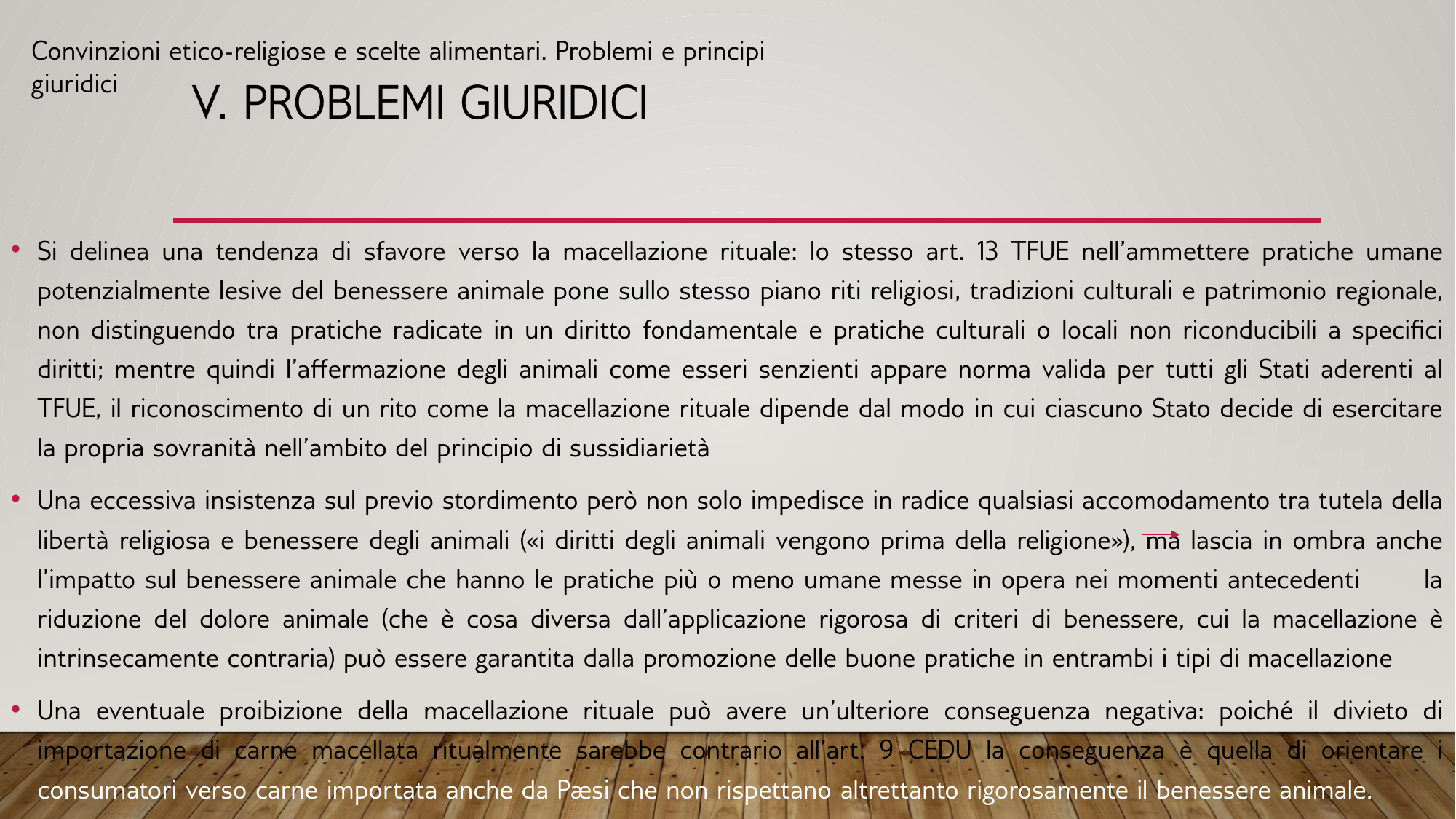

Convinzioni etico-religiose e scelte alimentari. Problemi e principi giuridici
# V. PROBLEMI GIURIDICI
Si delinea una tendenza di sfavore verso la macellazione rituale: lo stesso art. 13 TFUE nell’ammettere pratiche umane potenzialmente lesive del benessere animale pone sullo stesso piano riti religiosi, tradizioni culturali e patrimonio regionale, non distinguendo tra pratiche radicate in un diritto fondamentale e pratiche culturali o locali non riconducibili a specifici diritti; mentre quindi l’affermazione degli animali come esseri senzienti appare norma valida per tutti gli Stati aderenti al TFUE, il riconoscimento di un rito come la macellazione rituale dipende dal modo in cui ciascuno Stato decide di esercitare la propria sovranità nell’ambito del principio di sussidiarietà
Una eccessiva insistenza sul previo stordimento però non solo impedisce in radice qualsiasi accomodamento tra tutela della libertà religiosa e benessere degli animali («i diritti degli animali vengono prima della religione»), ma lascia in ombra anche l’impatto sul benessere animale che hanno le pratiche più o meno umane messe in opera nei momenti antecedenti       la riduzione del dolore animale (che è cosa diversa dall’applicazione rigorosa di criteri di benessere, cui la macellazione è intrinsecamente contraria) può essere garantita dalla promozione delle buone pratiche in entrambi i tipi di macellazione
Una eventuale proibizione della macellazione rituale può avere un’ulteriore conseguenza negativa: poiché il divieto di importazione di carne macellata ritualmente sarebbe contrario all’art. 9 CEDU la conseguenza è quella di orientare i consumatori verso carne importata anche da Paesi che non rispettano altrettanto rigorosamente il benessere animale.